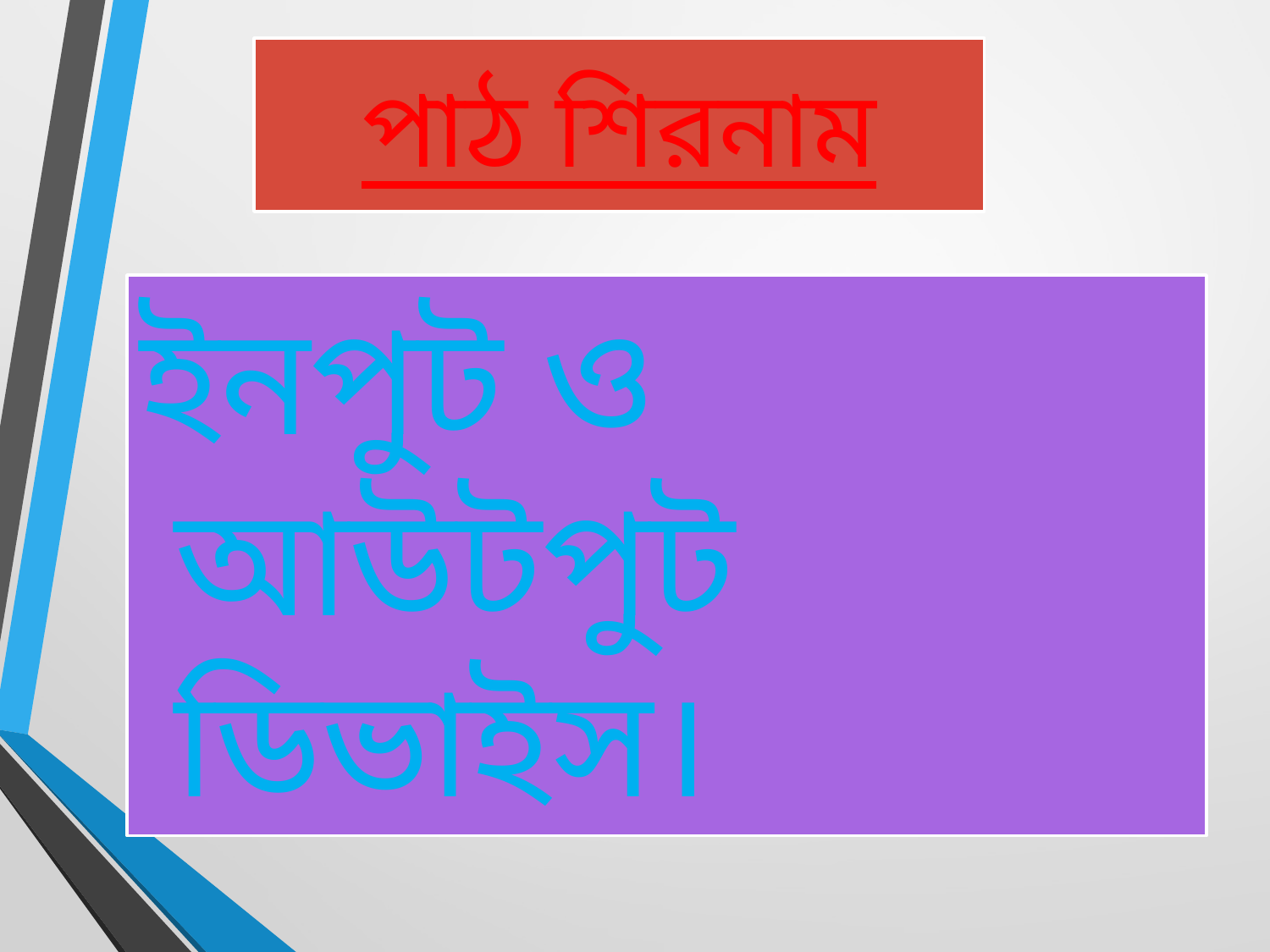

# পাঠ শিরনাম
ইনপুট ও আউটপুট ডিভাইস।